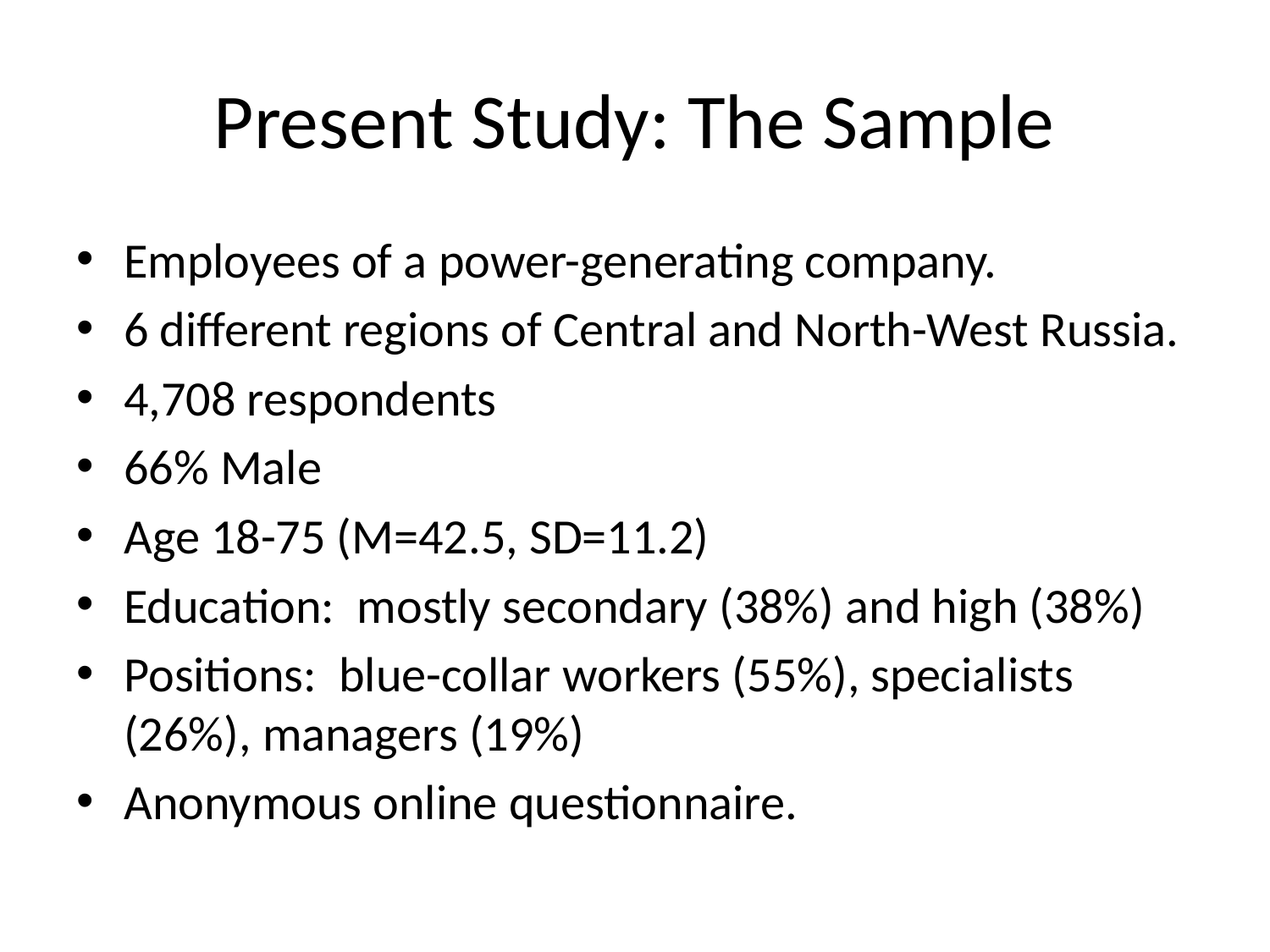

# Present Study: The Sample
Employees of a power-generating company.
6 different regions of Central and North-West Russia.
4,708 respondents
66% Male
Age 18-75 (M=42.5, SD=11.2)
Education:  mostly secondary (38%) and high (38%)
Positions:  blue-collar workers (55%), specialists (26%), managers (19%)
Anonymous online questionnaire.